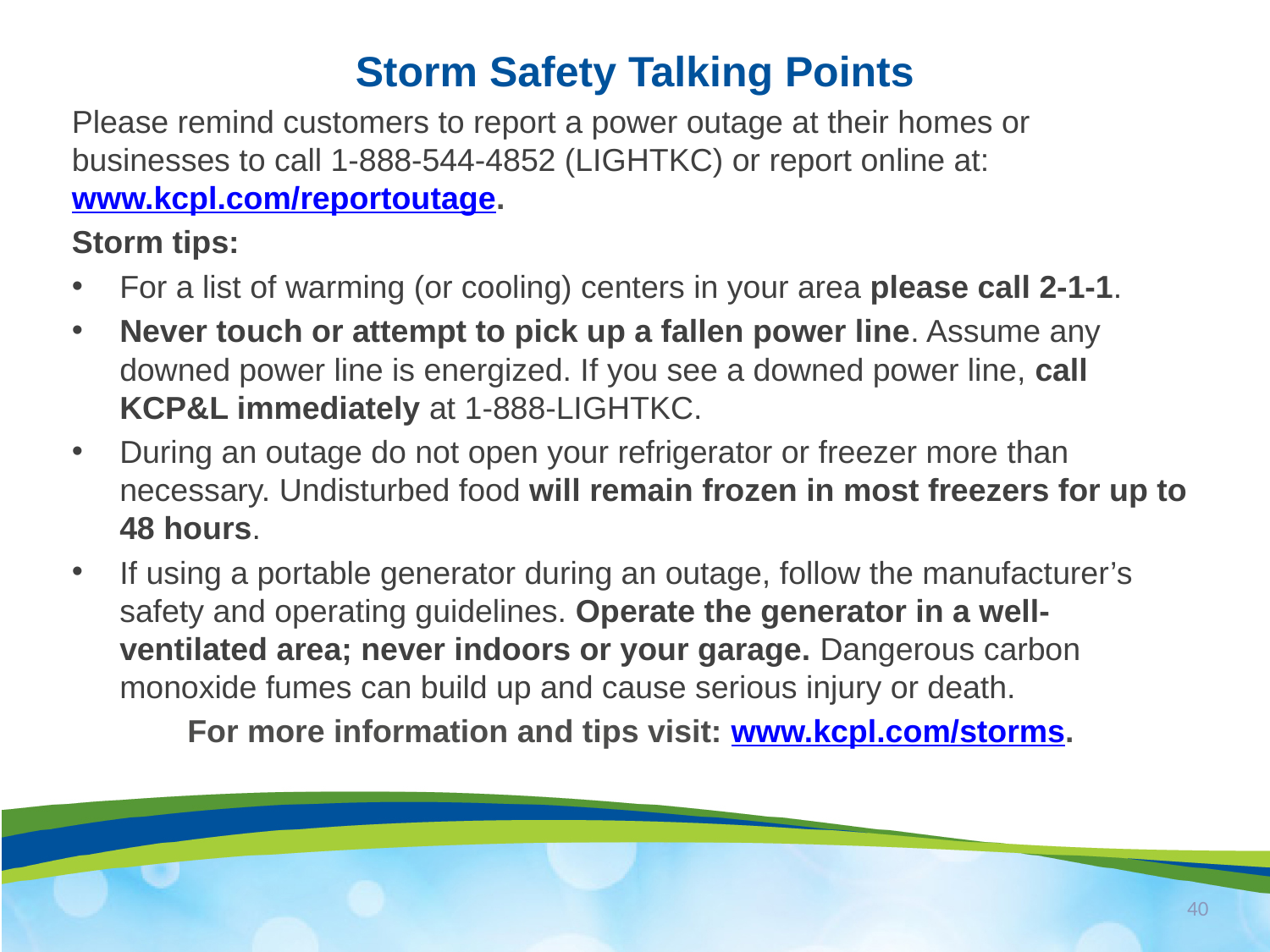

# Storm Safety Talking Points
Please remind customers to report a power outage at their homes or businesses to call 1-888-544-4852 (LIGHTKC) or report online at: www.kcpl.com/reportoutage.
Storm tips:
For a list of warming (or cooling) centers in your area please call 2-1-1.
Never touch or attempt to pick up a fallen power line. Assume any downed power line is energized. If you see a downed power line, call KCP&L immediately at 1-888-LIGHTKC.
During an outage do not open your refrigerator or freezer more than necessary. Undisturbed food will remain frozen in most freezers for up to 48 hours.
If using a portable generator during an outage, follow the manufacturer’s safety and operating guidelines. Operate the generator in a well-ventilated area; never indoors or your garage. Dangerous carbon monoxide fumes can build up and cause serious injury or death.
For more information and tips visit: www.kcpl.com/storms.

40